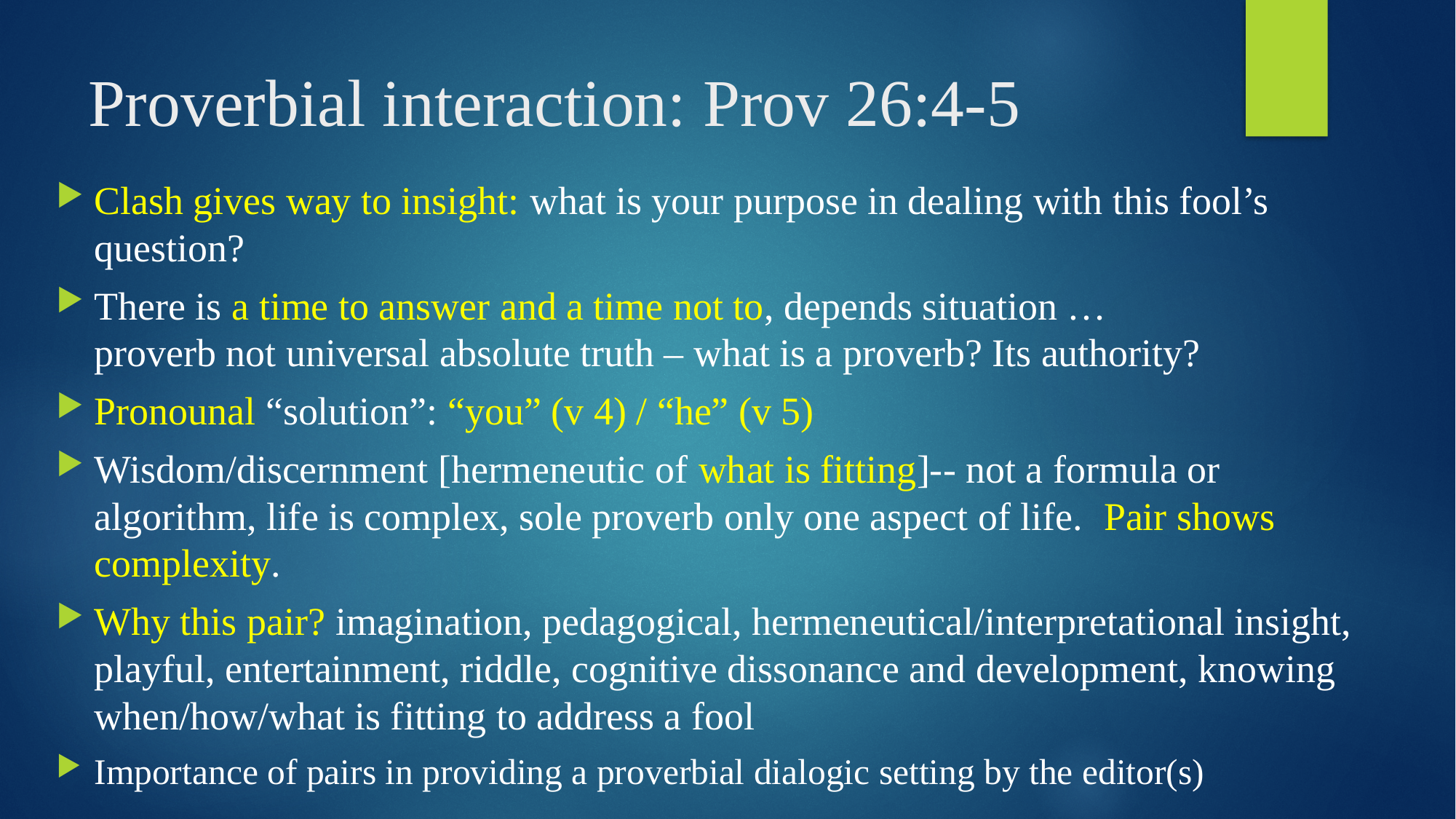

# Proverbial interaction: Prov 26:4-5
Clash gives way to insight: what is your purpose in dealing with this fool’s question?
There is a time to answer and a time not to, depends situation …
proverb not universal absolute truth – what is a proverb? Its authority?
Pronounal “solution”: “you” (v 4) / “he” (v 5)
Wisdom/discernment [hermeneutic of what is fitting]-- not a formula or algorithm, life is complex, sole proverb only one aspect of life.  Pair shows complexity.
Why this pair? imagination, pedagogical, hermeneutical/interpretational insight, playful, entertainment, riddle, cognitive dissonance and development, knowing when/how/what is fitting to address a fool
Importance of pairs in providing a proverbial dialogic setting by the editor(s)